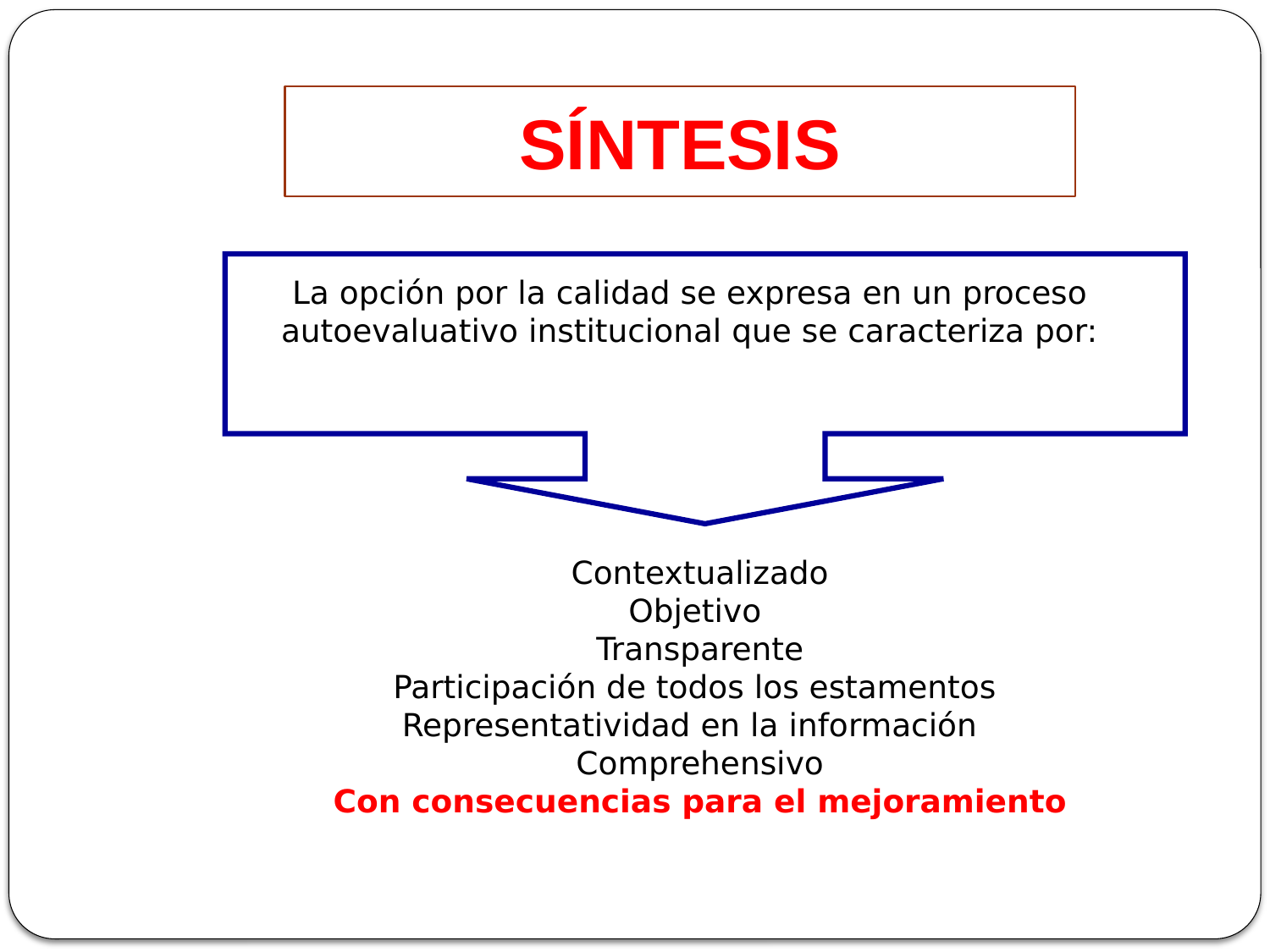

SÍNTESIS

La opción por la calidad se expresa en un proceso autoevaluativo institucional que se caracteriza por:
Contextualizado
Objetivo
Transparente
Participación de todos los estamentos
Representatividad en la información
Comprehensivo
Con consecuencias para el mejoramiento